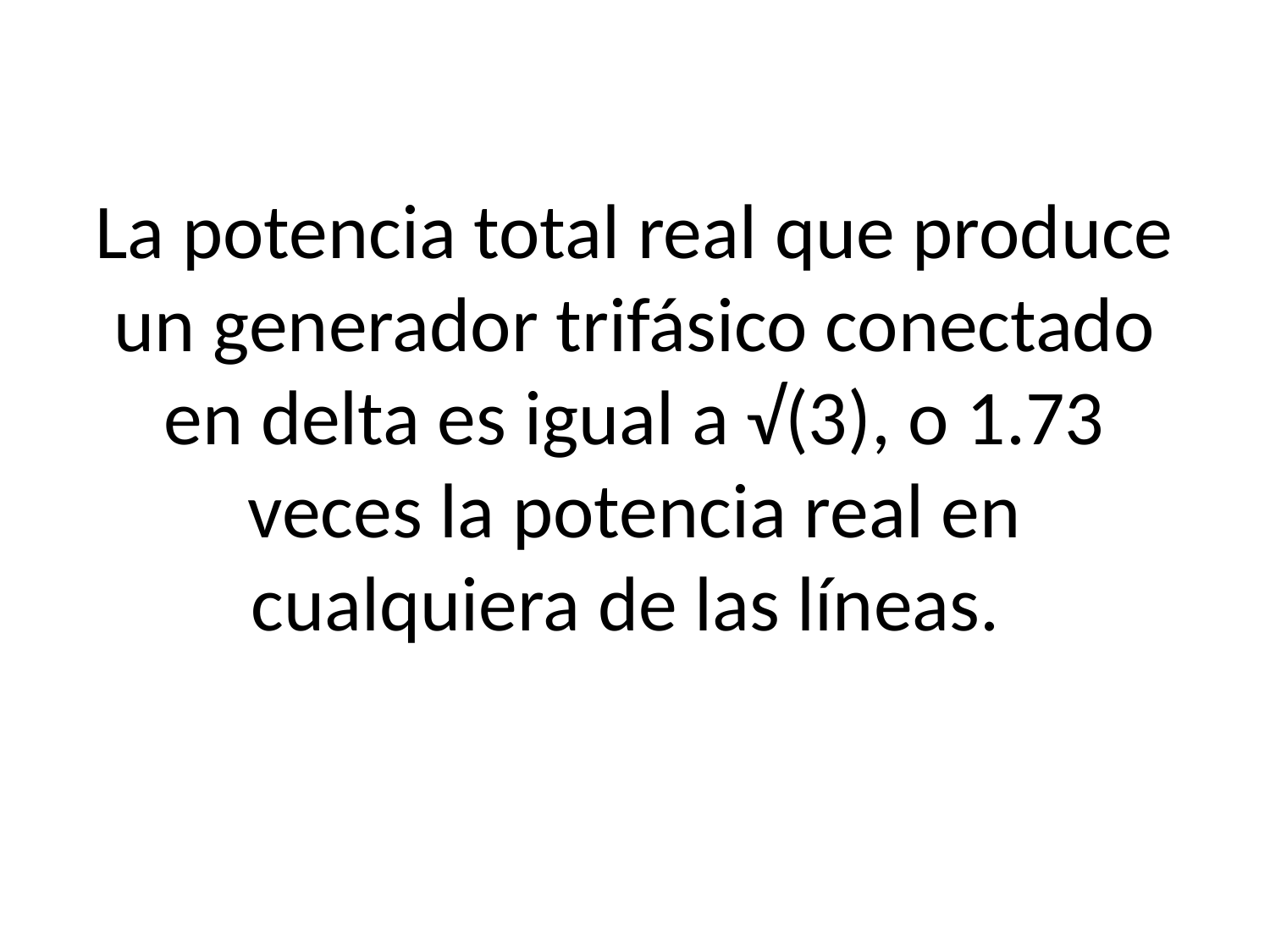

# La potencia total real que produce un generador trifásico conectado en delta es igual a √(3), o 1.73 veces la potencia real en cualquiera de las líneas.